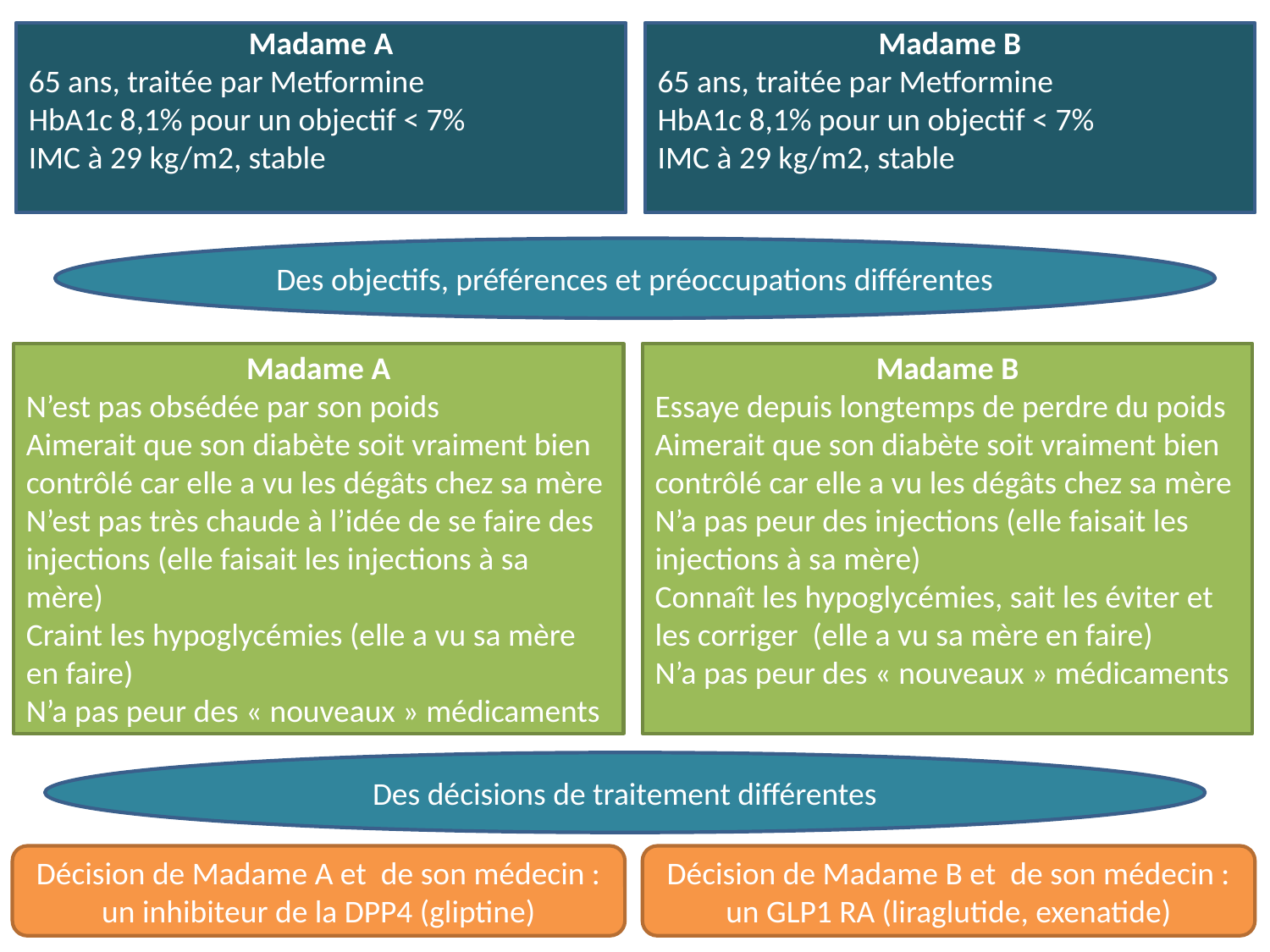

Madame A
65 ans, traitée par Metformine
HbA1c 8,1% pour un objectif < 7%
IMC à 29 kg/m2, stable

Madame B
65 ans, traitée par Metformine
HbA1c 8,1% pour un objectif < 7%
IMC à 29 kg/m2, stable

Des objectifs, préférences et préoccupations différentes
Madame A
N’est pas obsédée par son poids
Aimerait que son diabète soit vraiment bien contrôlé car elle a vu les dégâts chez sa mère
N’est pas très chaude à l’idée de se faire des injections (elle faisait les injections à sa mère)
Craint les hypoglycémies (elle a vu sa mère en faire)
N’a pas peur des « nouveaux » médicaments
Madame B
Essaye depuis longtemps de perdre du poids
Aimerait que son diabète soit vraiment bien contrôlé car elle a vu les dégâts chez sa mère
N’a pas peur des injections (elle faisait les injections à sa mère)
Connaît les hypoglycémies, sait les éviter et les corriger  (elle a vu sa mère en faire)
N’a pas peur des « nouveaux » médicaments

Des décisions de traitement différentes
Décision de Madame A et  de son médecin : un inhibiteur de la DPP4 (gliptine)
Décision de Madame B et  de son médecin : un GLP1 RA (liraglutide, exenatide)